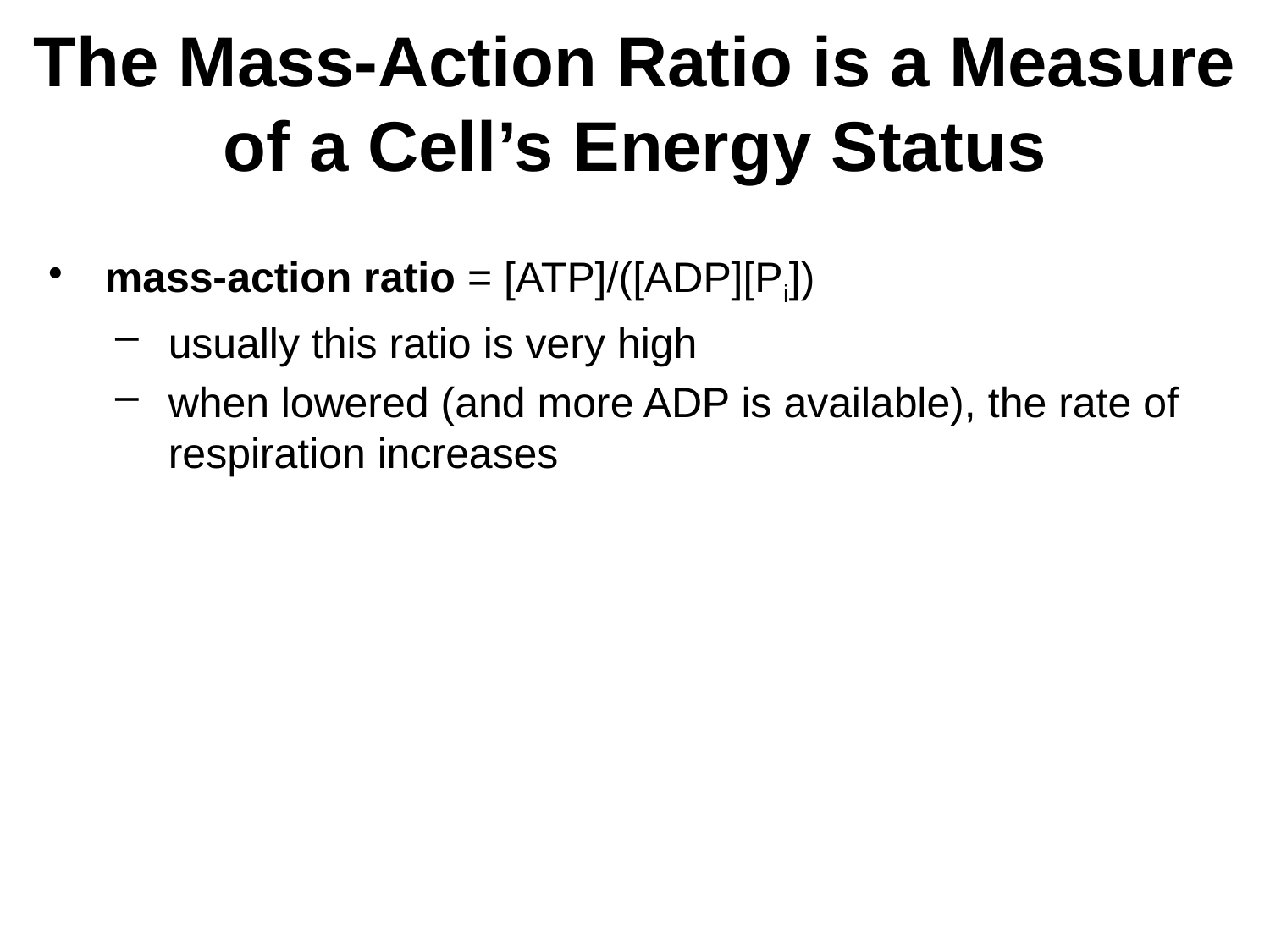

# The Mass-Action Ratio is a Measure of a Cell’s Energy Status
mass-action ratio = [ATP]/([ADP][Pi])
usually this ratio is very high
when lowered (and more ADP is available), the rate of respiration increases